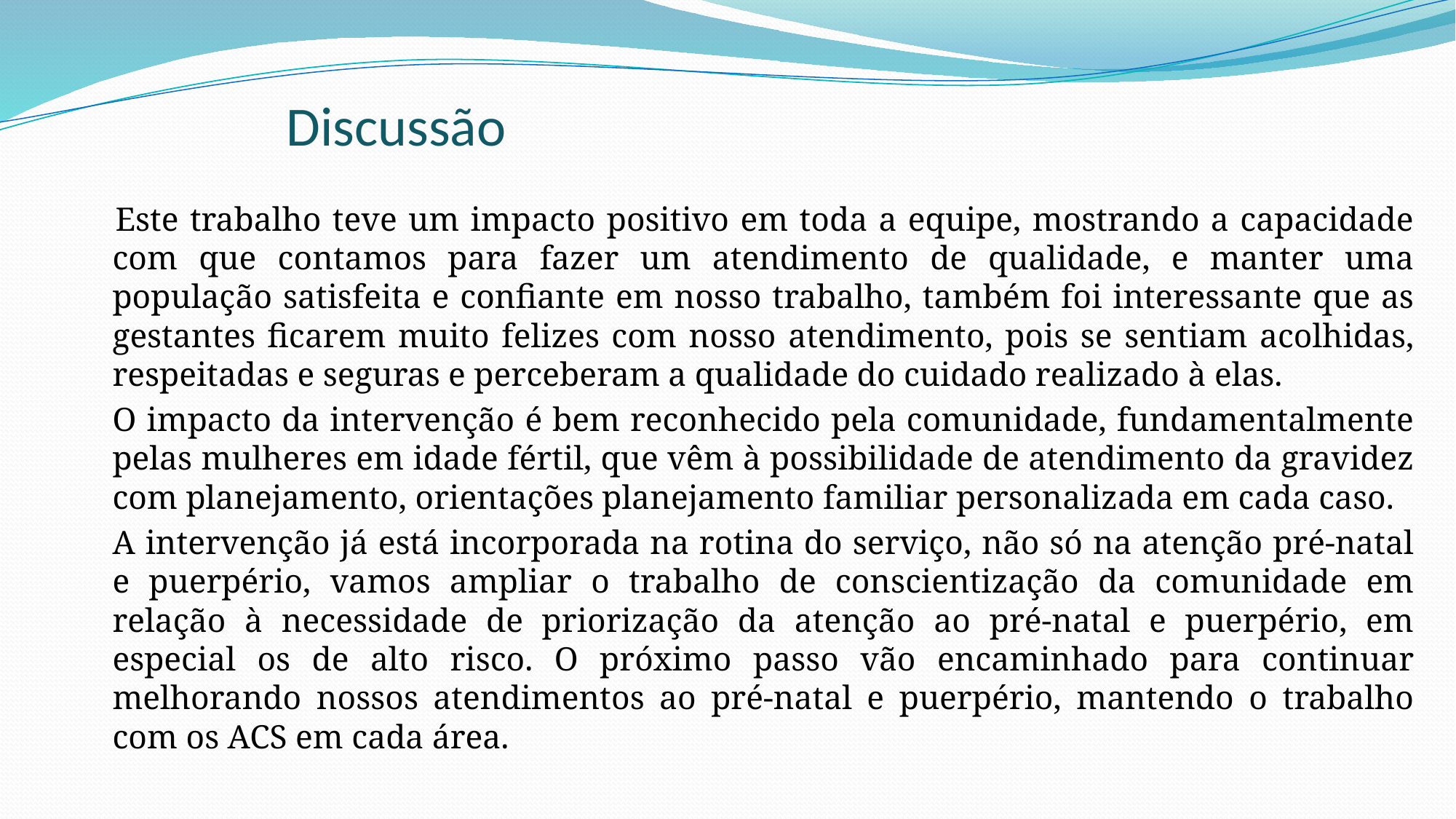

# Discussão
 	Este trabalho teve um impacto positivo em toda a equipe, mostrando a capacidade com que contamos para fazer um atendimento de qualidade, e manter uma população satisfeita e confiante em nosso trabalho, também foi interessante que as gestantes ficarem muito felizes com nosso atendimento, pois se sentiam acolhidas, respeitadas e seguras e perceberam a qualidade do cuidado realizado à elas.
	O impacto da intervenção é bem reconhecido pela comunidade, fundamentalmente pelas mulheres em idade fértil, que vêm à possibilidade de atendimento da gravidez com planejamento, orientações planejamento familiar personalizada em cada caso.
	A intervenção já está incorporada na rotina do serviço, não só na atenção pré-natal e puerpério, vamos ampliar o trabalho de conscientização da comunidade em relação à necessidade de priorização da atenção ao pré-natal e puerpério, em especial os de alto risco. O próximo passo vão encaminhado para continuar melhorando nossos atendimentos ao pré-natal e puerpério, mantendo o trabalho com os ACS em cada área.